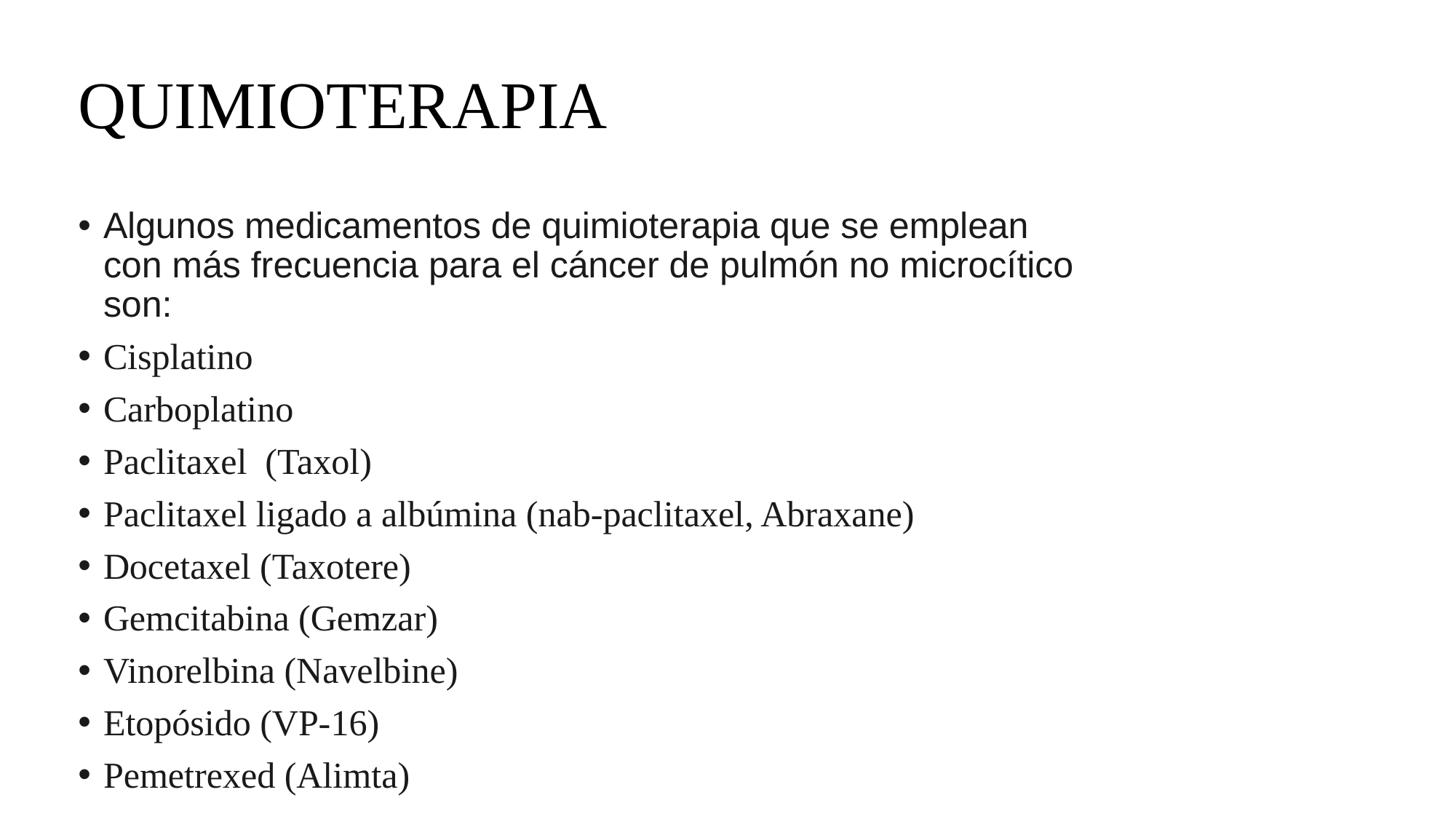

# QUIMIOTERAPIA
Algunos medicamentos de quimioterapia que se emplean con más frecuencia para el cáncer de pulmón no microcítico son:
Cisplatino
Carboplatino
Paclitaxel  (Taxol)
Paclitaxel ligado a albúmina (nab-paclitaxel, Abraxane)
Docetaxel (Taxotere)
Gemcitabina (Gemzar)
Vinorelbina (Navelbine)
Etopósido (VP-16)
Pemetrexed (Alimta)